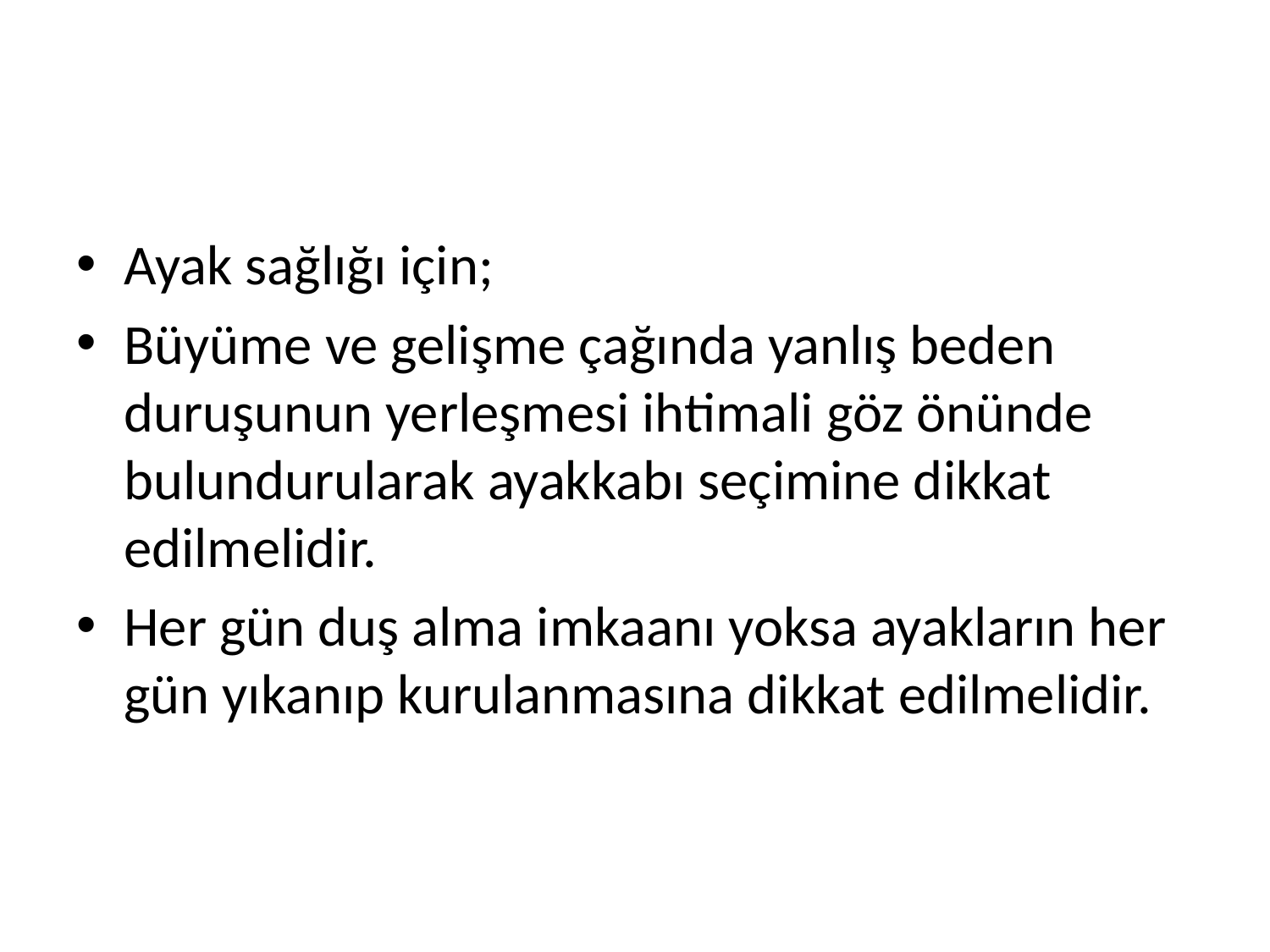

#
Ayak sağlığı için;
Büyüme ve gelişme çağında yanlış beden duruşunun yerleşmesi ihtimali göz önünde bulundurularak ayakkabı seçimine dikkat edilmelidir.
Her gün duş alma imkaanı yoksa ayakların her gün yıkanıp kurulanmasına dikkat edilmelidir.